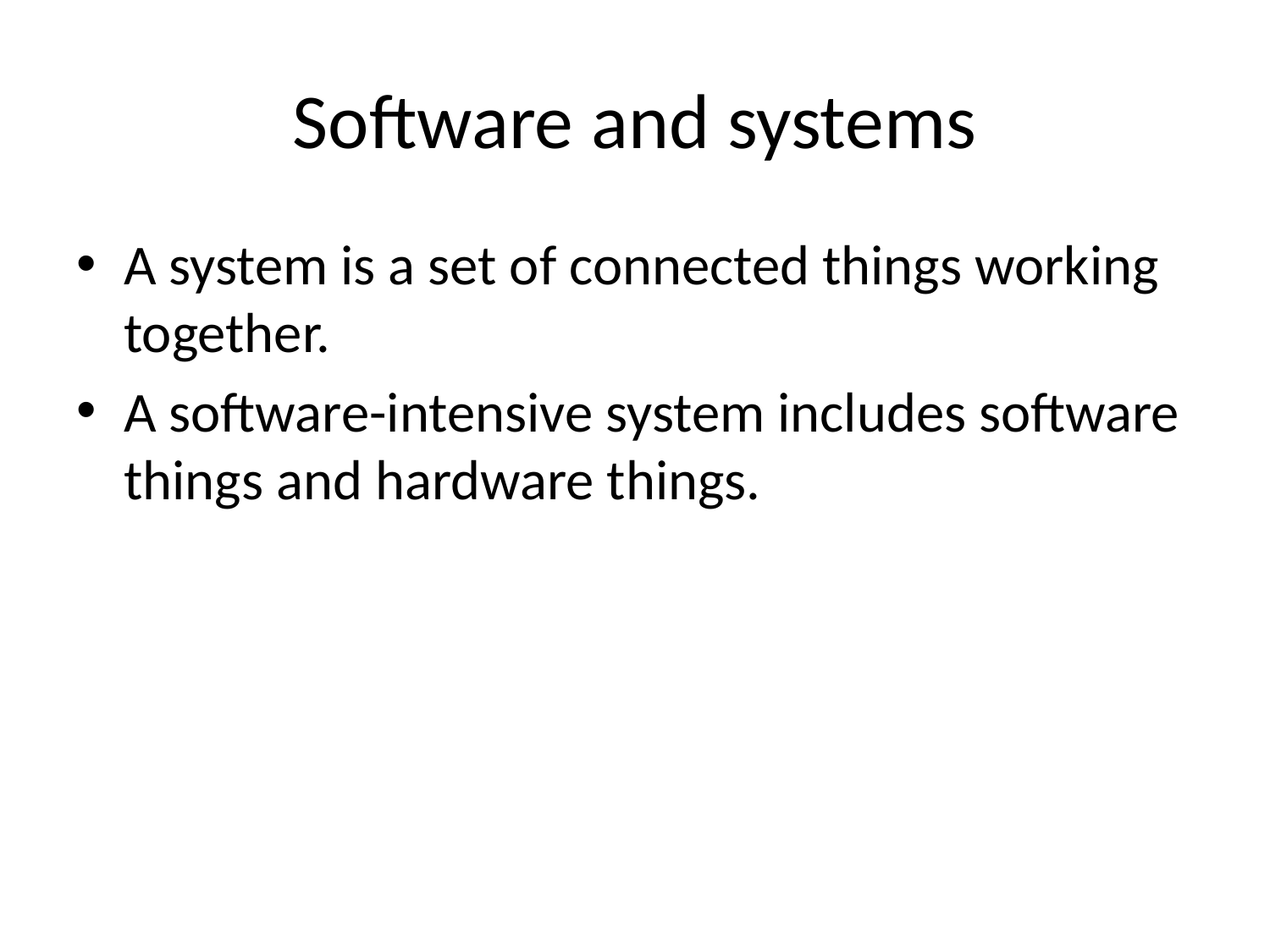

# Software and systems
A system is a set of connected things working together.
A software-intensive system includes software things and hardware things.